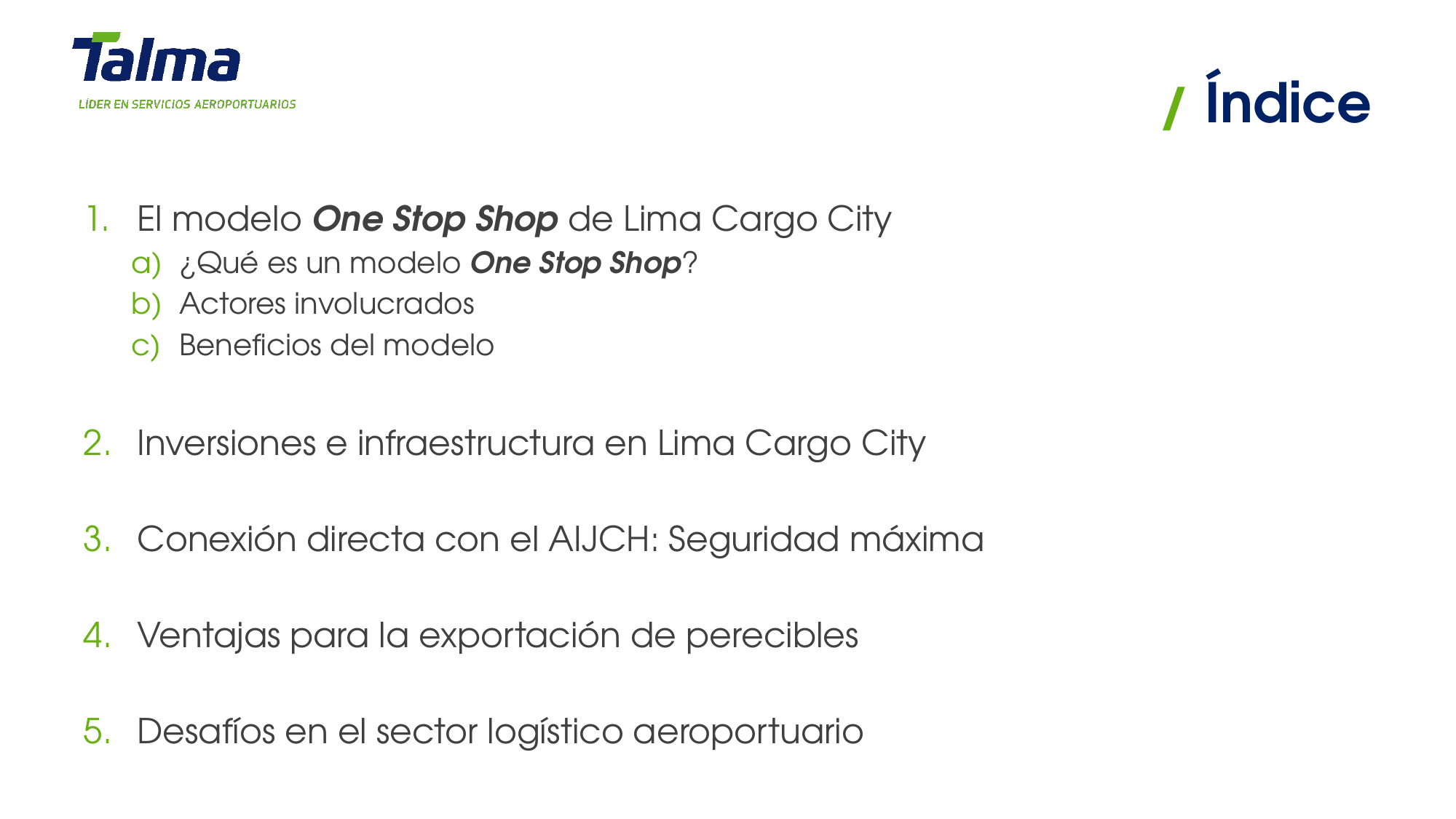

# / Índice
El modelo One Stop Shop de Lima Cargo City
¿Qué es un modelo One Stop Shop?
Actores involucrados
Beneficios del modelo

Inversiones e infraestructura en Lima Cargo City

Conexión directa con el AIJCH: Seguridad máxima

Ventajas para la exportación de perecibles

Desafíos en el sector logístico aeroportuario